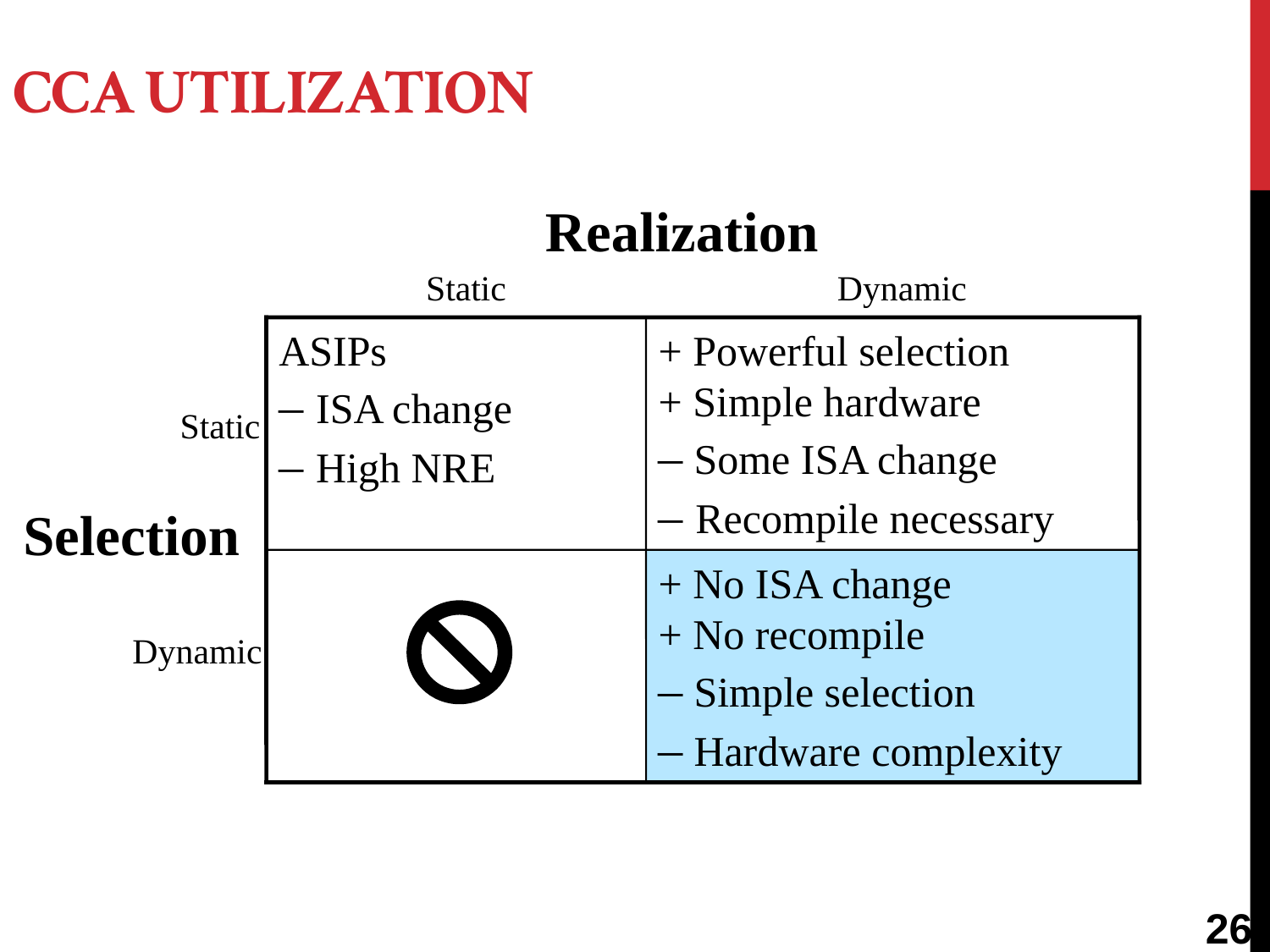

# CCA Utilization
Realization
Static	                                Dynamic

ASIPs
– ISA change
– High NRE

+ Powerful selection
+ Simple hardware
– Some ISA change
– Recompile necessary

+ No ISA change
+ No recompile
– Simple selection
– Hardware complexity

ASIPs
– ISA change
– High NRE

+ Powerful selection
+ Simple hardware
– Some ISA change
– Recompile necessary

+ No ISA change
+ No recompile
– Simple selection
– Hardware complexity

ASIPs
– ISA change
– High NRE

+ Powerful selection
+ Simple hardware
– Some ISA change
– Recompile necessary

+ No ISA change
+ No recompile
– Simple selection
– Hardware complexity

ASIPs
– ISA change
– High NRE

+ Powerful selection
+ Simple hardware
– Some ISA change
– Recompile necessary

+ No ISA change
+ No recompile
– Simple selection
– Hardware complexity

Static
Selection
Dynamic
26